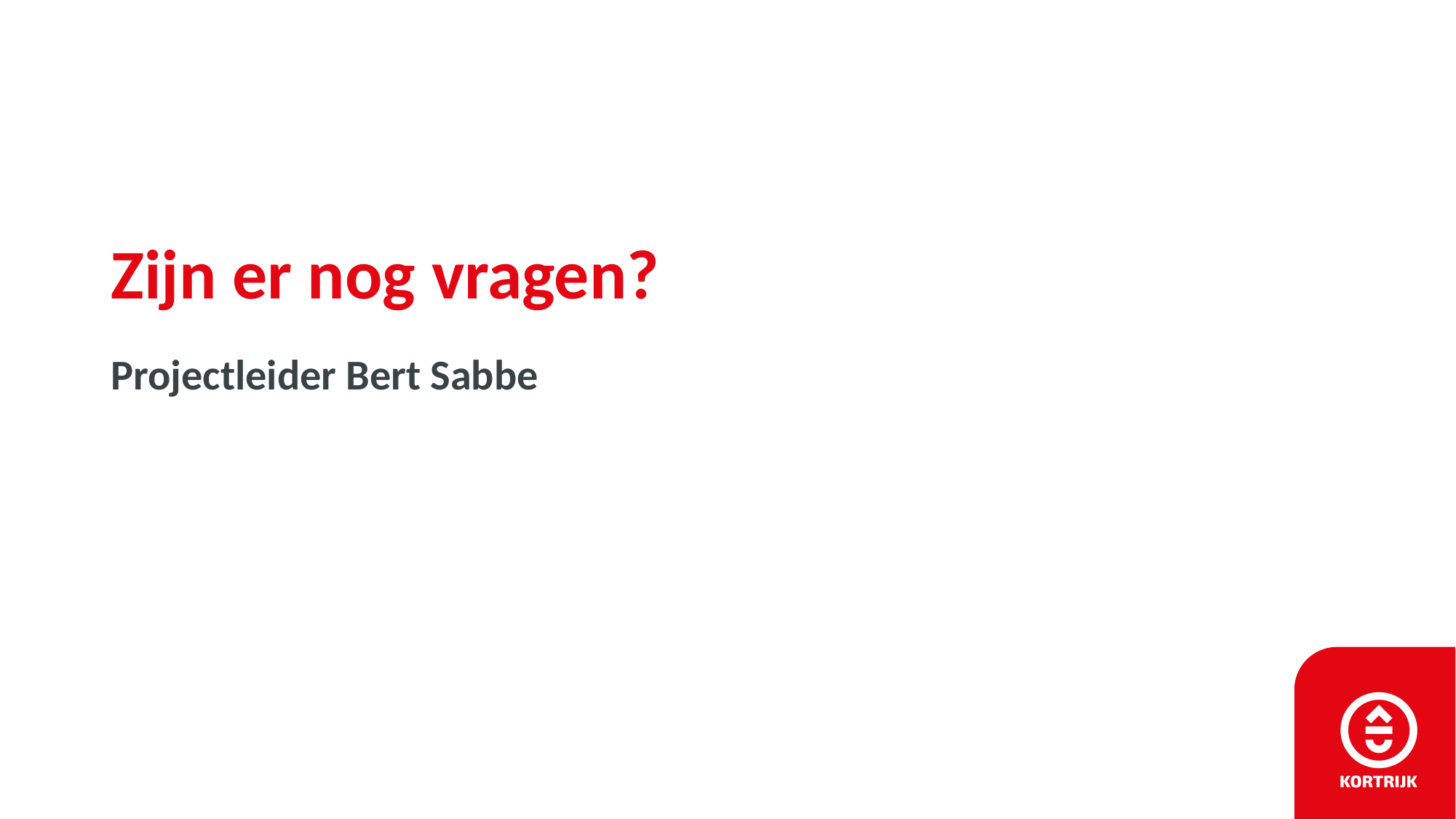

# Zijn er nog vragen?
Projectleider Bert Sabbe